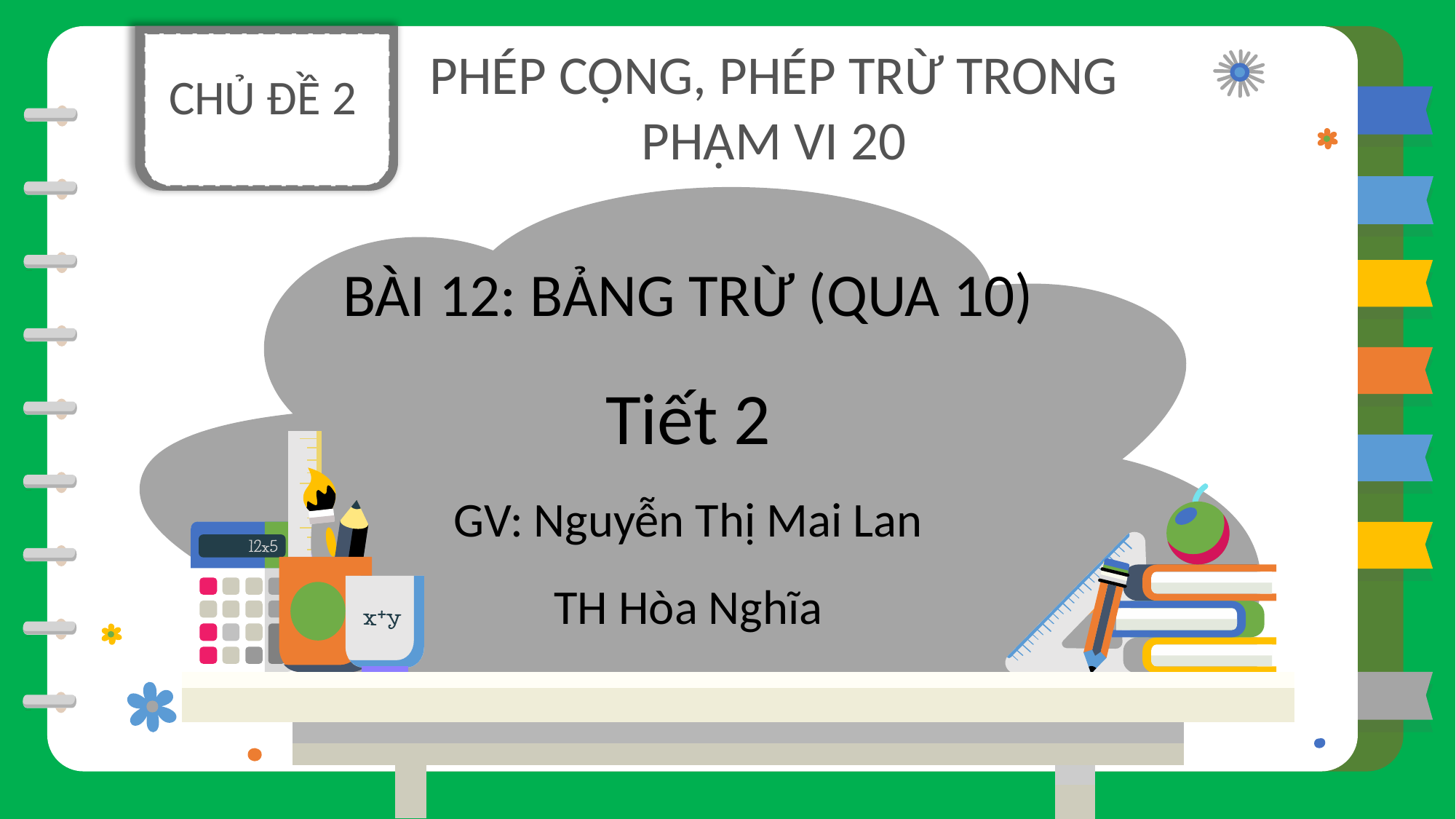

CHỦ ĐỀ 2
PHÉP CỘNG, PHÉP TRỪ TRONG PHẠM VI 20
BÀI 12: BẢNG TRỪ (QUA 10)
Tiết 2
GV: Nguyễn Thị Mai Lan
TH Hòa Nghĩa